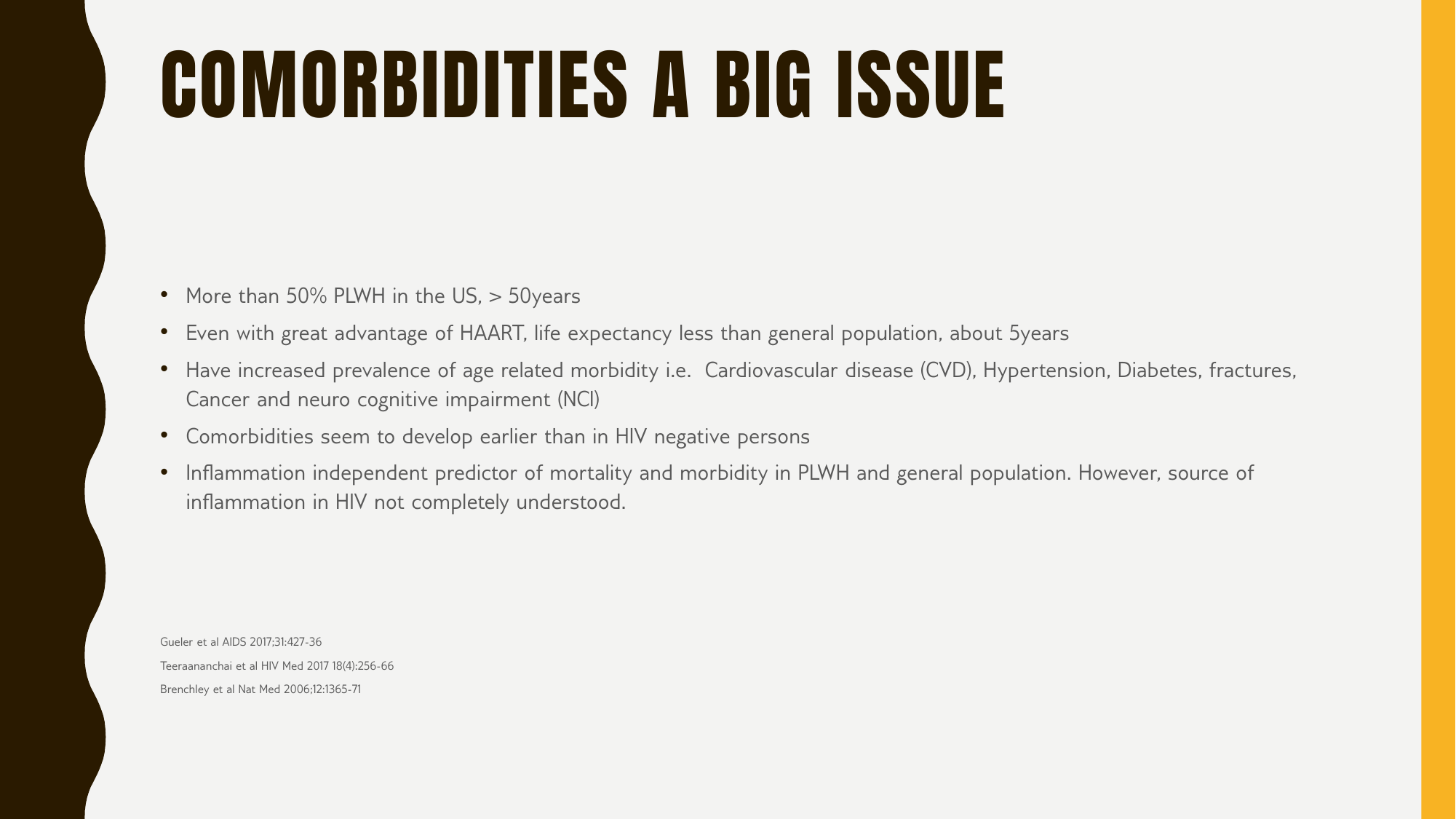

# Comorbidities a big issue
More than 50% PLWH in the US, > 50years
Even with great advantage of HAART, life expectancy less than general population, about 5years
Have increased prevalence of age related morbidity i.e.  Cardiovascular disease (CVD), Hypertension, Diabetes, fractures, Cancer and neuro cognitive impairment (NCI)
Comorbidities seem to develop earlier than in HIV negative persons
Inflammation independent predictor of mortality and morbidity in PLWH and general population. However, source of inflammation in HIV not completely understood.

Gueler et al AIDS 2017;31:427-36
Teeraananchai et al HIV Med 2017 18(4):256-66
Brenchley et al Nat Med 2006;12:1365-71